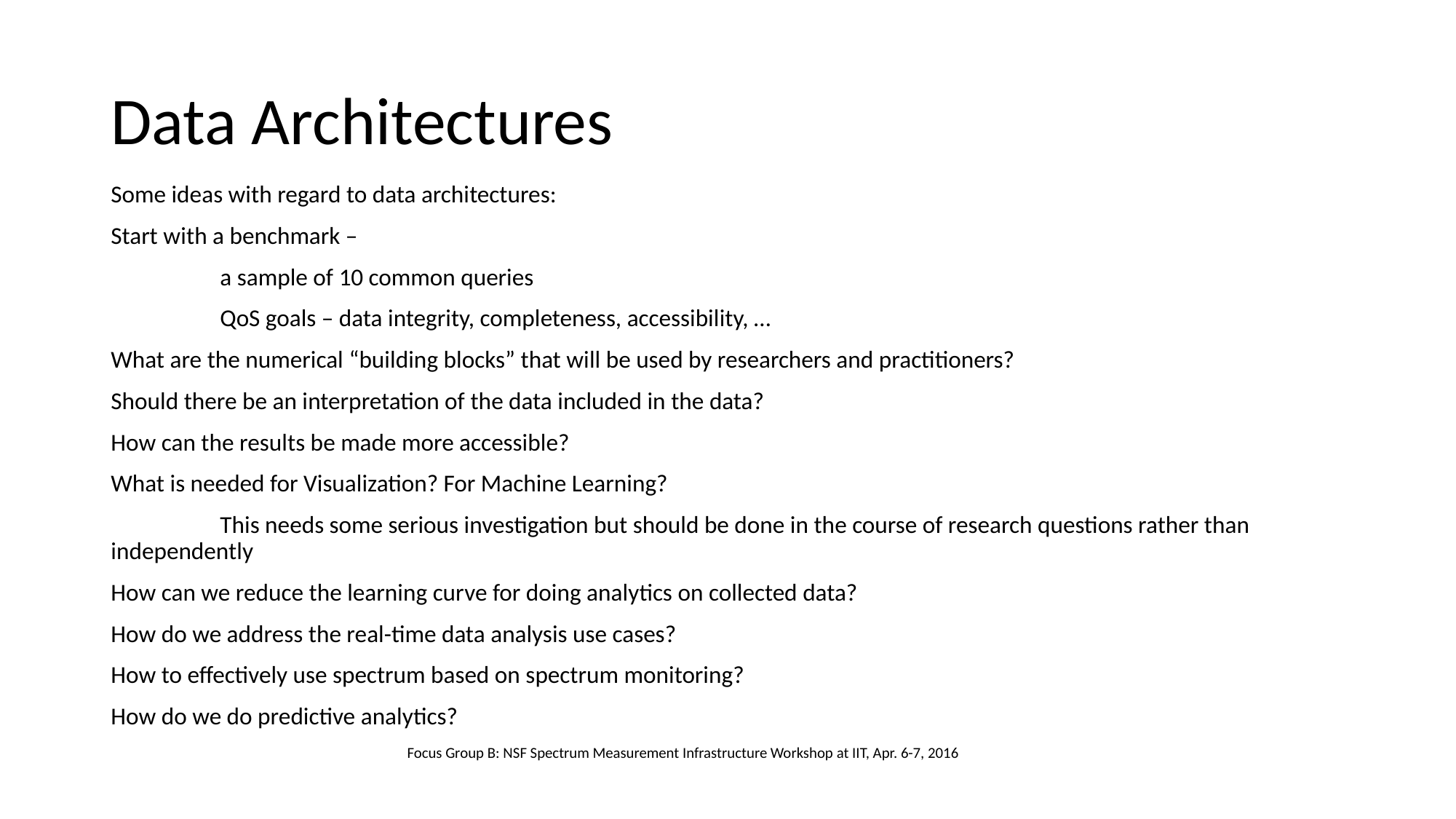

# Data Architectures
Some ideas with regard to data architectures:
Start with a benchmark –
	a sample of 10 common queries
	QoS goals – data integrity, completeness, accessibility, …
What are the numerical “building blocks” that will be used by researchers and practitioners?
Should there be an interpretation of the data included in the data?
How can the results be made more accessible?
What is needed for Visualization? For Machine Learning?
	This needs some serious investigation but should be done in the course of research questions rather than independently
How can we reduce the learning curve for doing analytics on collected data?
How do we address the real-time data analysis use cases?
How to effectively use spectrum based on spectrum monitoring?
How do we do predictive analytics?

Focus Group B: NSF Spectrum Measurement Infrastructure Workshop at IIT, Apr. 6-7, 2016